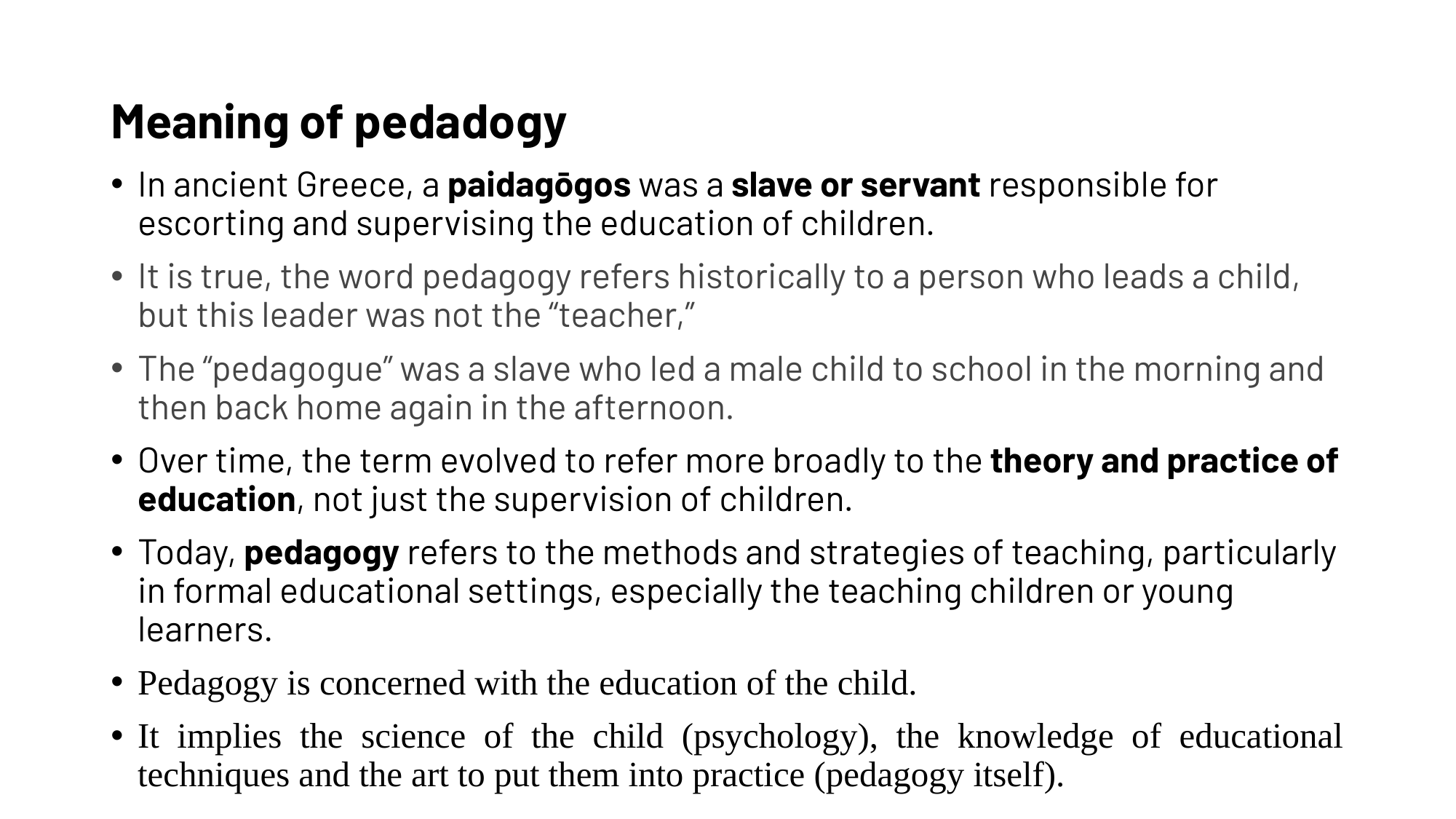

# Meaning of pedadogy
In ancient Greece, a paidagōgos was a slave or servant responsible for escorting and supervising the education of children.
It is true, the word pedagogy refers historically to a person who leads a child, but this leader was not the “teacher,”
The “pedagogue” was a slave who led a male child to school in the morning and then back home again in the afternoon.
Over time, the term evolved to refer more broadly to the theory and practice of education, not just the supervision of children.
Today, pedagogy refers to the methods and strategies of teaching, particularly in formal educational settings, especially the teaching children or young learners.
Pedagogy is concerned with the education of the child.
It implies the science of the child (psychology), the knowledge of educational techniques and the art to put them into practice (pedagogy itself).